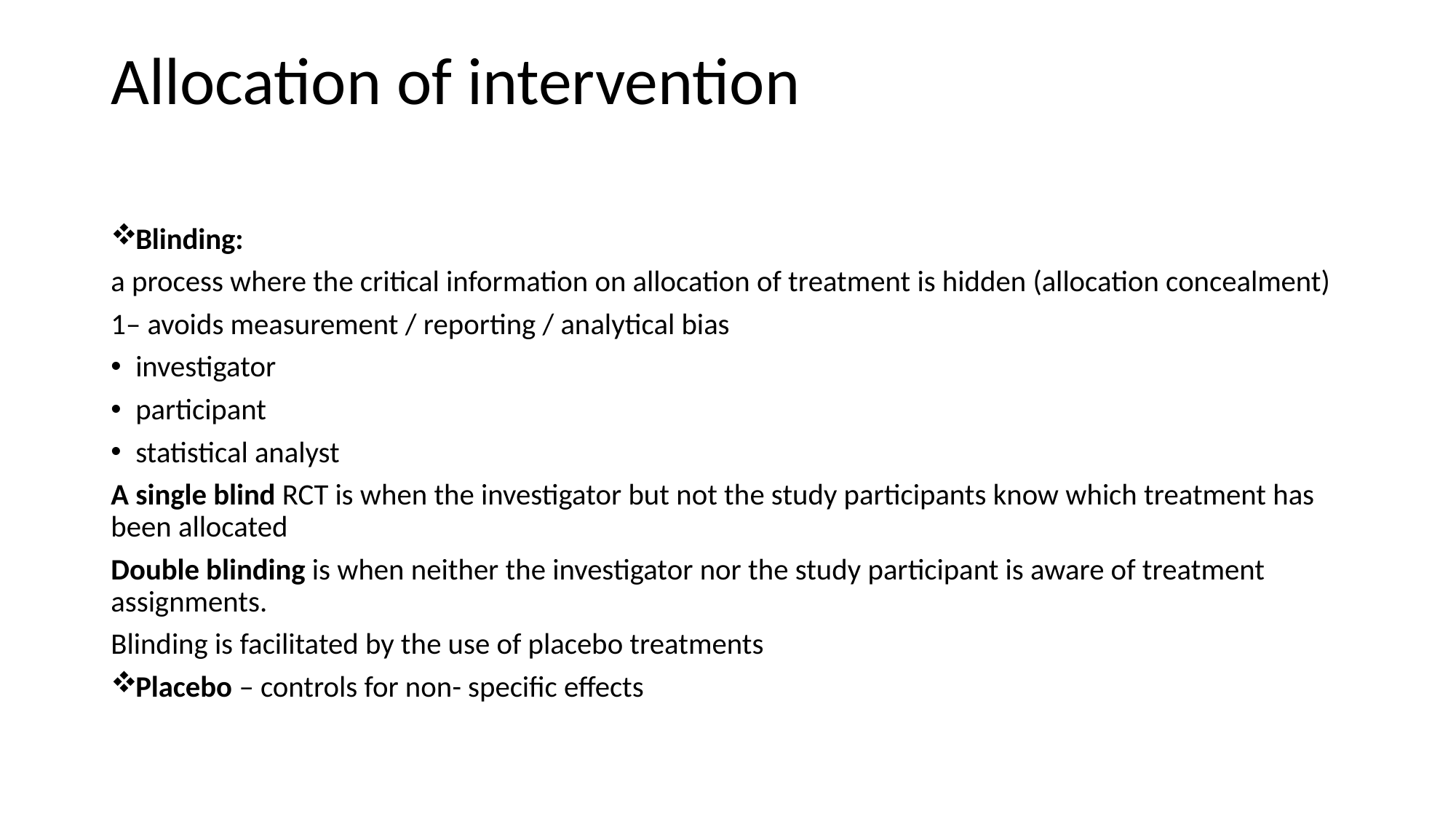

# Allocation of intervention
Blinding:
a process where the critical information on allocation of treatment is hidden (allocation concealment)
1– avoids measurement / reporting / analytical bias
investigator
participant
statistical analyst
A single blind RCT is when the investigator but not the study participants know which treatment has been allocated
Double blinding is when neither the investigator nor the study participant is aware of treatment assignments.
Blinding is facilitated by the use of placebo treatments
Placebo – controls for non- specific effects